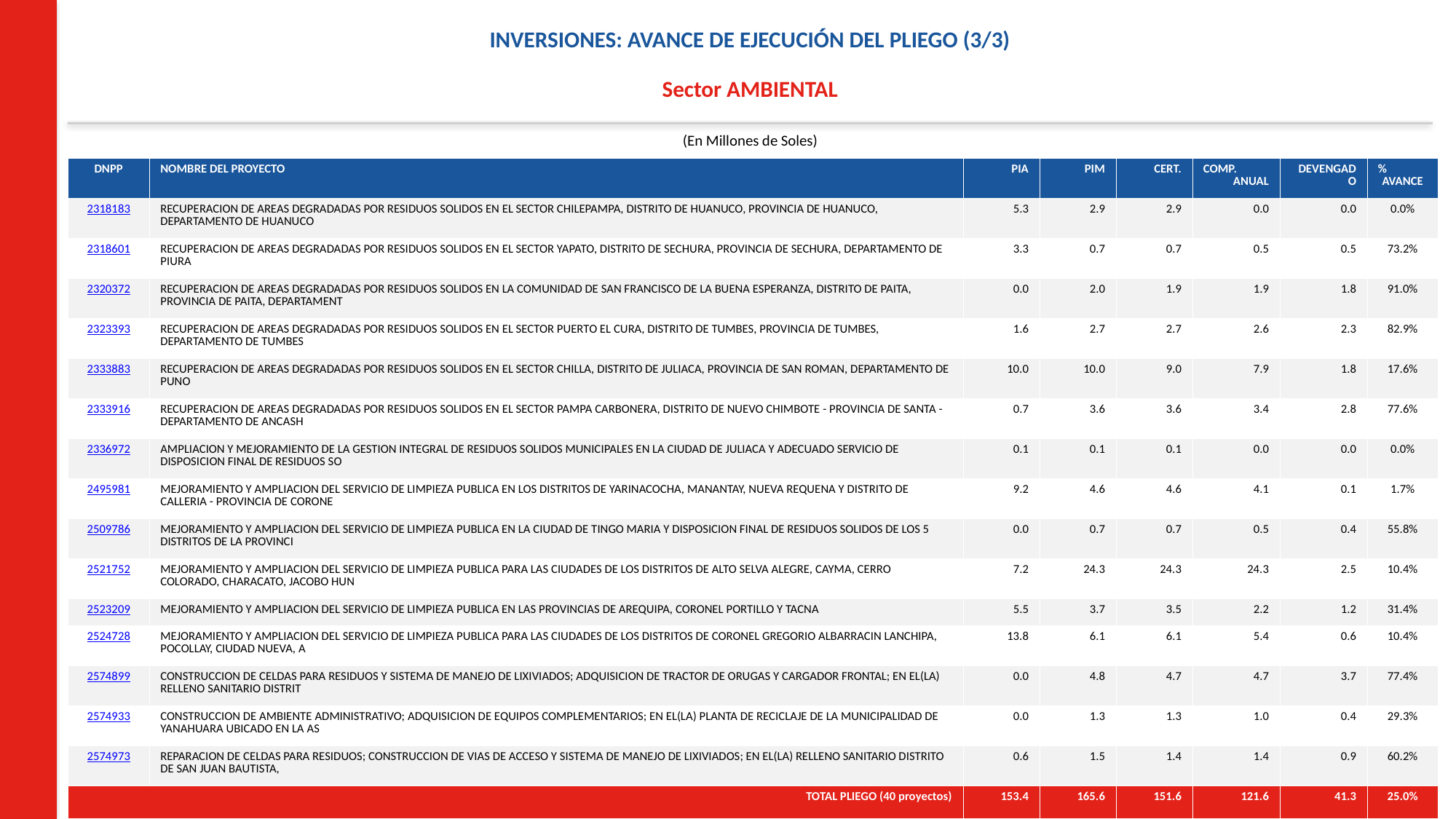

INVERSIONES: AVANCE DE EJECUCIÓN DEL PLIEGO (3/3)
Sector AMBIENTAL

(En Millones de Soles)
| DNPP | NOMBRE DEL PROYECTO | PIA | PIM | CERT. | COMP. ANUAL | DEVENGADO | % AVANCE |
| --- | --- | --- | --- | --- | --- | --- | --- |
| 2318183 | RECUPERACION DE AREAS DEGRADADAS POR RESIDUOS SOLIDOS EN EL SECTOR CHILEPAMPA, DISTRITO DE HUANUCO, PROVINCIA DE HUANUCO, DEPARTAMENTO DE HUANUCO | 5.3 | 2.9 | 2.9 | 0.0 | 0.0 | 0.0% |
| 2318601 | RECUPERACION DE AREAS DEGRADADAS POR RESIDUOS SOLIDOS EN EL SECTOR YAPATO, DISTRITO DE SECHURA, PROVINCIA DE SECHURA, DEPARTAMENTO DE PIURA | 3.3 | 0.7 | 0.7 | 0.5 | 0.5 | 73.2% |
| 2320372 | RECUPERACION DE AREAS DEGRADADAS POR RESIDUOS SOLIDOS EN LA COMUNIDAD DE SAN FRANCISCO DE LA BUENA ESPERANZA, DISTRITO DE PAITA, PROVINCIA DE PAITA, DEPARTAMENT | 0.0 | 2.0 | 1.9 | 1.9 | 1.8 | 91.0% |
| 2323393 | RECUPERACION DE AREAS DEGRADADAS POR RESIDUOS SOLIDOS EN EL SECTOR PUERTO EL CURA, DISTRITO DE TUMBES, PROVINCIA DE TUMBES, DEPARTAMENTO DE TUMBES | 1.6 | 2.7 | 2.7 | 2.6 | 2.3 | 82.9% |
| 2333883 | RECUPERACION DE AREAS DEGRADADAS POR RESIDUOS SOLIDOS EN EL SECTOR CHILLA, DISTRITO DE JULIACA, PROVINCIA DE SAN ROMAN, DEPARTAMENTO DE PUNO | 10.0 | 10.0 | 9.0 | 7.9 | 1.8 | 17.6% |
| 2333916 | RECUPERACION DE AREAS DEGRADADAS POR RESIDUOS SOLIDOS EN EL SECTOR PAMPA CARBONERA, DISTRITO DE NUEVO CHIMBOTE - PROVINCIA DE SANTA - DEPARTAMENTO DE ANCASH | 0.7 | 3.6 | 3.6 | 3.4 | 2.8 | 77.6% |
| 2336972 | AMPLIACION Y MEJORAMIENTO DE LA GESTION INTEGRAL DE RESIDUOS SOLIDOS MUNICIPALES EN LA CIUDAD DE JULIACA Y ADECUADO SERVICIO DE DISPOSICION FINAL DE RESIDUOS SO | 0.1 | 0.1 | 0.1 | 0.0 | 0.0 | 0.0% |
| 2495981 | MEJORAMIENTO Y AMPLIACION DEL SERVICIO DE LIMPIEZA PUBLICA EN LOS DISTRITOS DE YARINACOCHA, MANANTAY, NUEVA REQUENA Y DISTRITO DE CALLERIA - PROVINCIA DE CORONE | 9.2 | 4.6 | 4.6 | 4.1 | 0.1 | 1.7% |
| 2509786 | MEJORAMIENTO Y AMPLIACION DEL SERVICIO DE LIMPIEZA PUBLICA EN LA CIUDAD DE TINGO MARIA Y DISPOSICION FINAL DE RESIDUOS SOLIDOS DE LOS 5 DISTRITOS DE LA PROVINCI | 0.0 | 0.7 | 0.7 | 0.5 | 0.4 | 55.8% |
| 2521752 | MEJORAMIENTO Y AMPLIACION DEL SERVICIO DE LIMPIEZA PUBLICA PARA LAS CIUDADES DE LOS DISTRITOS DE ALTO SELVA ALEGRE, CAYMA, CERRO COLORADO, CHARACATO, JACOBO HUN | 7.2 | 24.3 | 24.3 | 24.3 | 2.5 | 10.4% |
| 2523209 | MEJORAMIENTO Y AMPLIACION DEL SERVICIO DE LIMPIEZA PUBLICA EN LAS PROVINCIAS DE AREQUIPA, CORONEL PORTILLO Y TACNA | 5.5 | 3.7 | 3.5 | 2.2 | 1.2 | 31.4% |
| 2524728 | MEJORAMIENTO Y AMPLIACION DEL SERVICIO DE LIMPIEZA PUBLICA PARA LAS CIUDADES DE LOS DISTRITOS DE CORONEL GREGORIO ALBARRACIN LANCHIPA, POCOLLAY, CIUDAD NUEVA, A | 13.8 | 6.1 | 6.1 | 5.4 | 0.6 | 10.4% |
| 2574899 | CONSTRUCCION DE CELDAS PARA RESIDUOS Y SISTEMA DE MANEJO DE LIXIVIADOS; ADQUISICION DE TRACTOR DE ORUGAS Y CARGADOR FRONTAL; EN EL(LA) RELLENO SANITARIO DISTRIT | 0.0 | 4.8 | 4.7 | 4.7 | 3.7 | 77.4% |
| 2574933 | CONSTRUCCION DE AMBIENTE ADMINISTRATIVO; ADQUISICION DE EQUIPOS COMPLEMENTARIOS; EN EL(LA) PLANTA DE RECICLAJE DE LA MUNICIPALIDAD DE YANAHUARA UBICADO EN LA AS | 0.0 | 1.3 | 1.3 | 1.0 | 0.4 | 29.3% |
| 2574973 | REPARACION DE CELDAS PARA RESIDUOS; CONSTRUCCION DE VIAS DE ACCESO Y SISTEMA DE MANEJO DE LIXIVIADOS; EN EL(LA) RELLENO SANITARIO DISTRITO DE SAN JUAN BAUTISTA, | 0.6 | 1.5 | 1.4 | 1.4 | 0.9 | 60.2% |
| TOTAL PLIEGO (40 proyectos) |  | 153.4 | 165.6 | 151.6 | 121.6 | 41.3 | 25.0% |